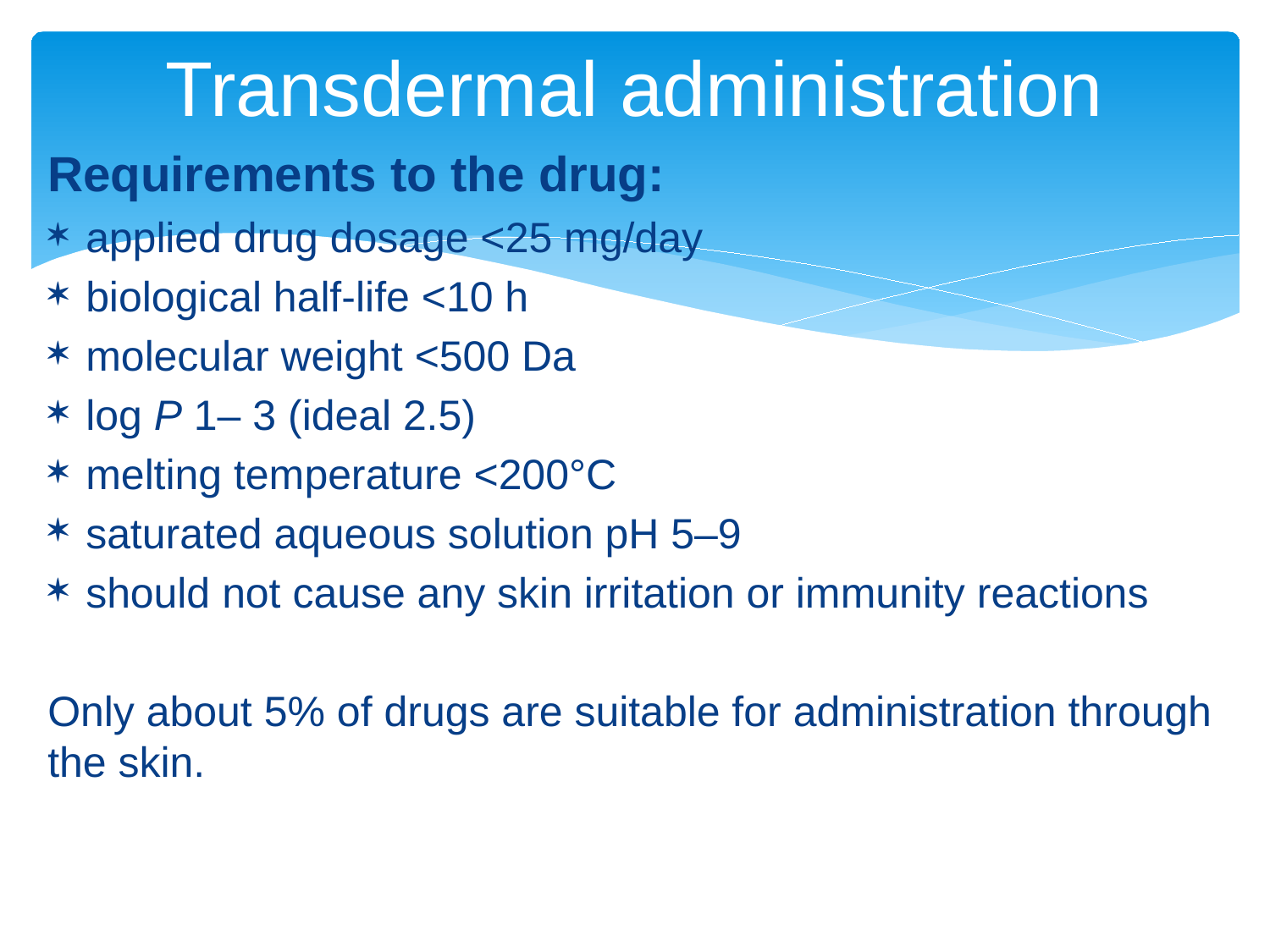

# Transdermal administration
Requirements to the drug:
applied drug dosage <25 mg/day
biological half-life <10 h
molecular weight <500 Da
log P 1– 3 (ideal 2.5)
melting temperature <200°C
saturated aqueous solution pH 5–9
should not cause any skin irritation or immunity reactions

Only about 5% of drugs are suitable for administration through the skin.